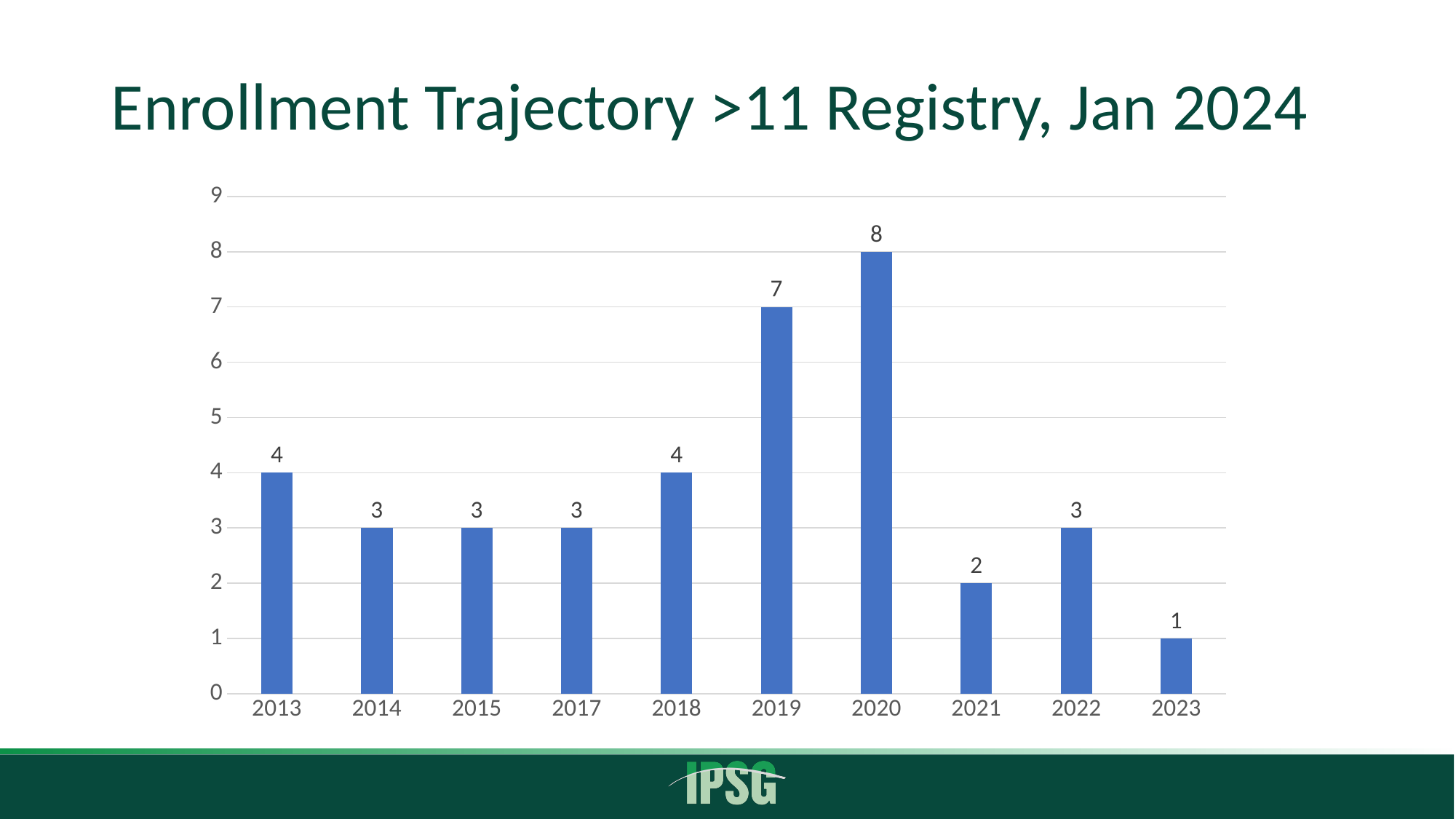

# Enrollment Trajectory >11 Registry, Jan 2024

### Chart

| Category | >11 Registry |
|---|---|
| 2013 | 4.0 |
| 2014 | 3.0 |
| 2015 | 3.0 |
| 2017 | 3.0 |
| 2018 | 4.0 |
| 2019 | 7.0 |
| 2020 | 8.0 |
| 2021 | 2.0 |
| 2022 | 3.0 |
| 2023 | 1.0 |